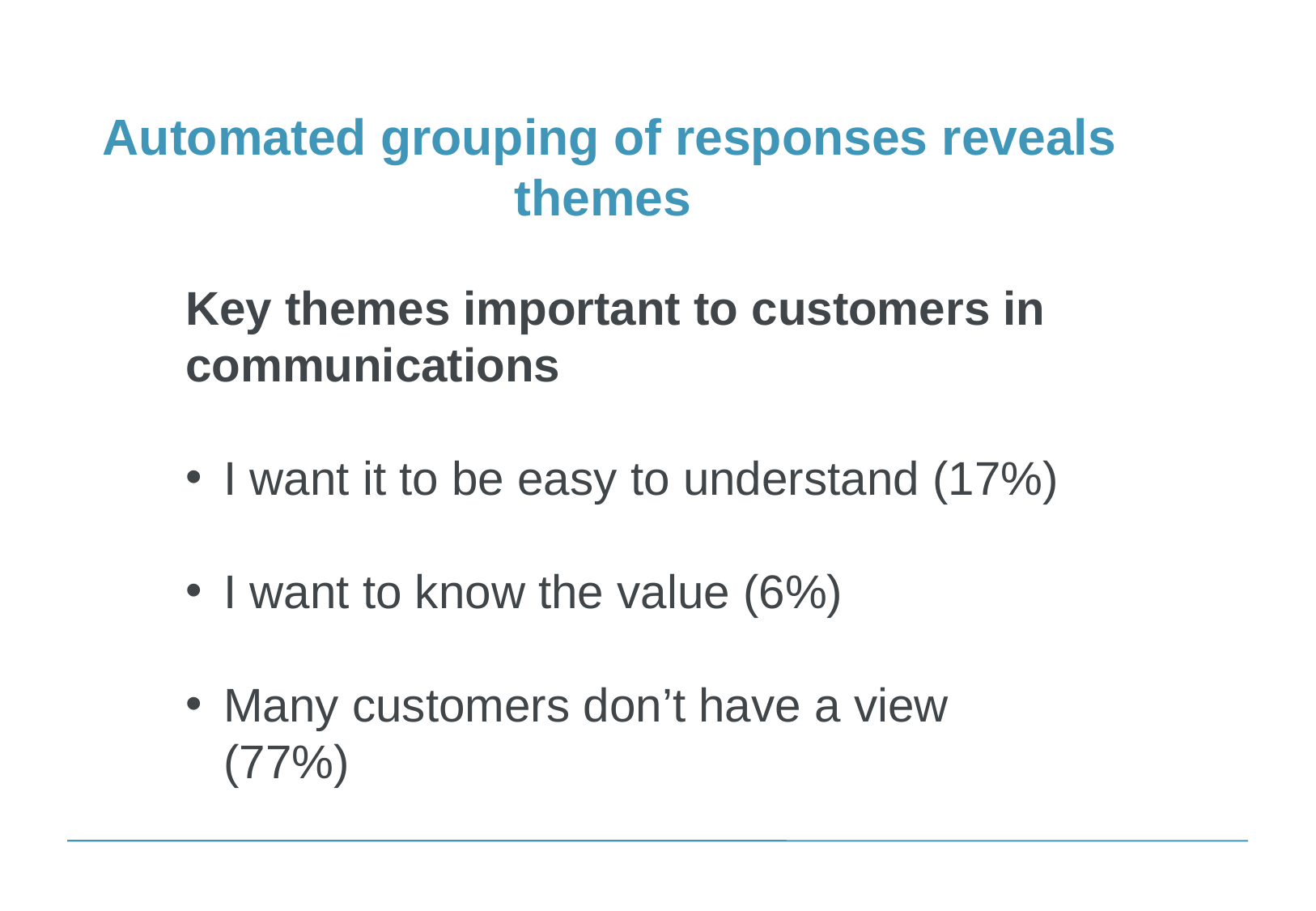

Automated grouping of responses reveals themes

Key themes important to customers in communications

I want it to be easy to understand (17%)

I want to know the value (6%)

Many customers don’t have a view (77%)